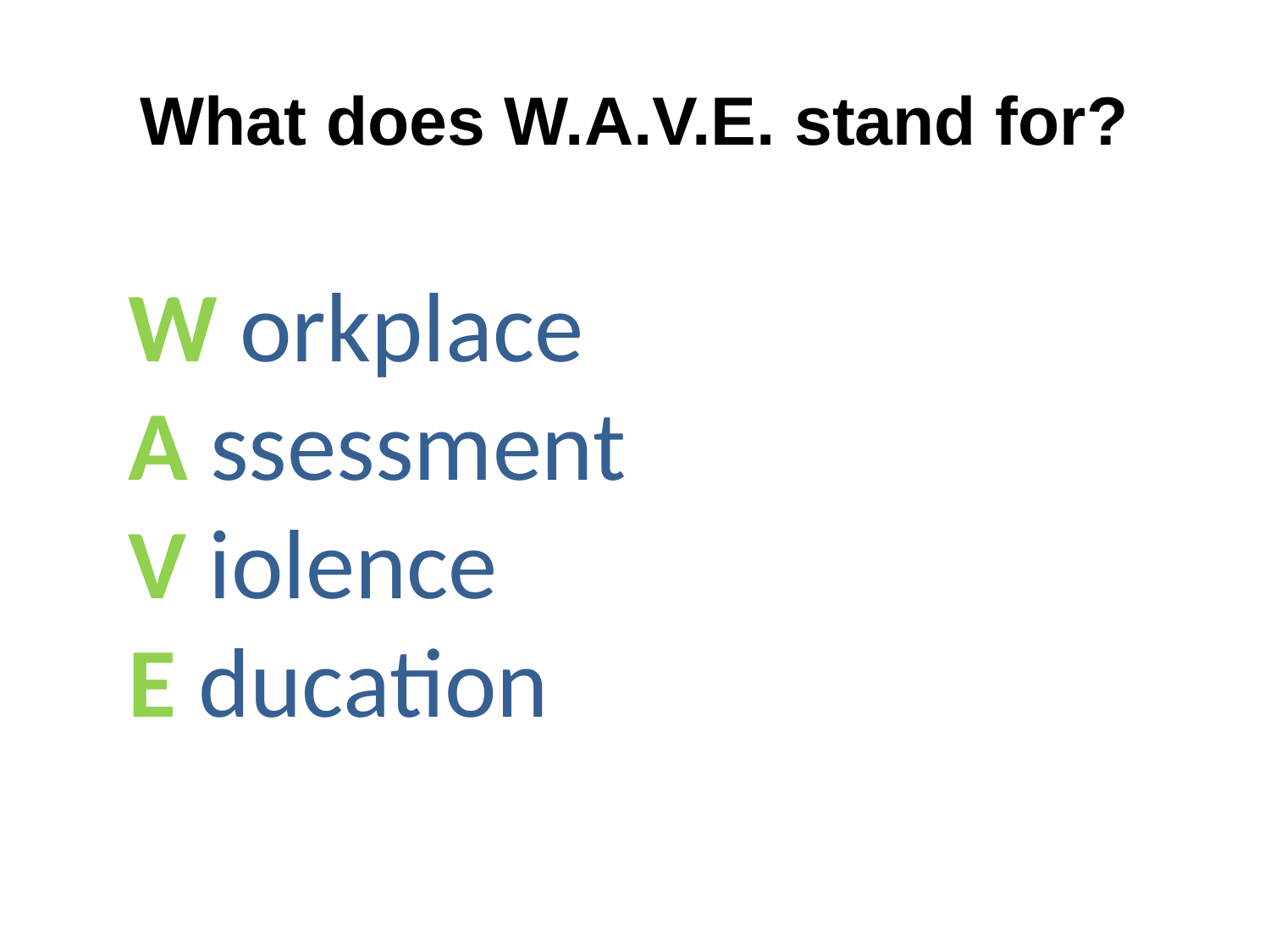

# What does W.A.V.E. stand for?

W orkplace
A ssessment
V iolence
E ducation